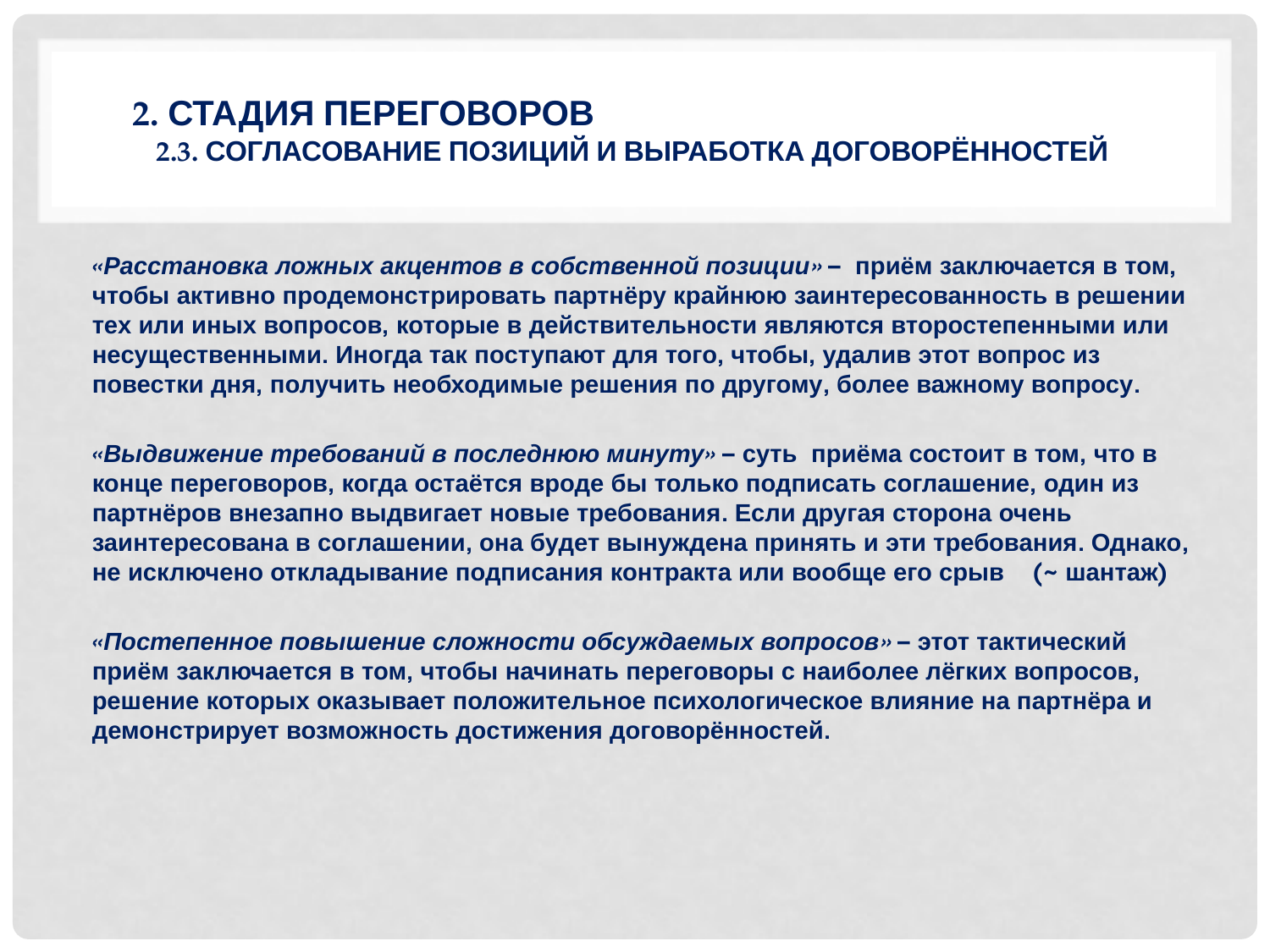

# 2. Стадия переговоров                                                                   2.3. Согласование позиций и выработка договорённостей
«Расстановка ложных акцентов в собственной позиции» –  приём заключается в том, чтобы активно продемонстрировать партнёру крайнюю заинтересованность в решении тех или иных вопросов, которые в действительности являются второстепенными или несущественными. Иногда так поступают для того, чтобы, удалив этот вопрос из повестки дня, получить необходимые решения по другому, более важному вопросу.

«Выдвижение требований в последнюю минуту» – суть  приёма состоит в том, что в конце переговоров, когда остаётся вроде бы только подписать соглашение, один из партнёров внезапно выдвигает новые требования. Если другая сторона очень заинтересована в соглашении, она будет вынуждена принять и эти требования. Однако, не исключено откладывание подписания контракта или вообще его срыв    (~ шантаж)

«Постепенное повышение сложности обсуждаемых вопросов» – этот тактический приём заключается в том, чтобы начинать переговоры с наиболее лёгких вопросов, решение которых оказывает положительное психологическое влияние на партнёра и демонстрирует возможность достижения договорённостей.